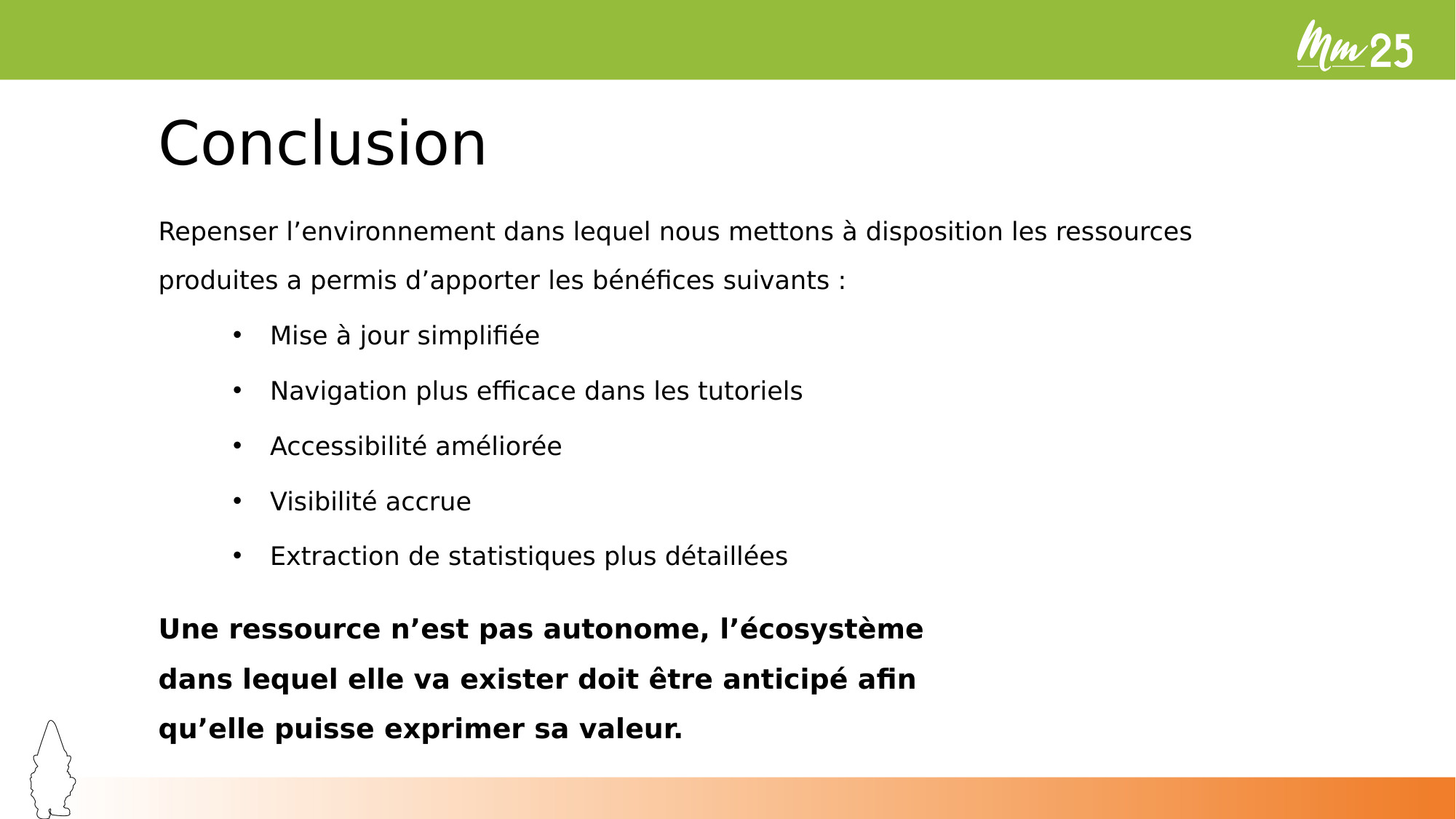

# Conclusion
Repenser l’environnement dans lequel nous mettons à disposition les ressources produites a permis d’apporter les bénéfices suivants :
Mise à jour simplifiée
Navigation plus efficace dans les tutoriels
Accessibilité améliorée
Visibilité accrue
Extraction de statistiques plus détaillées

Une ressource n’est pas autonome, l’écosystème dans lequel elle va exister doit être anticipé afin qu’elle puisse exprimer sa valeur.